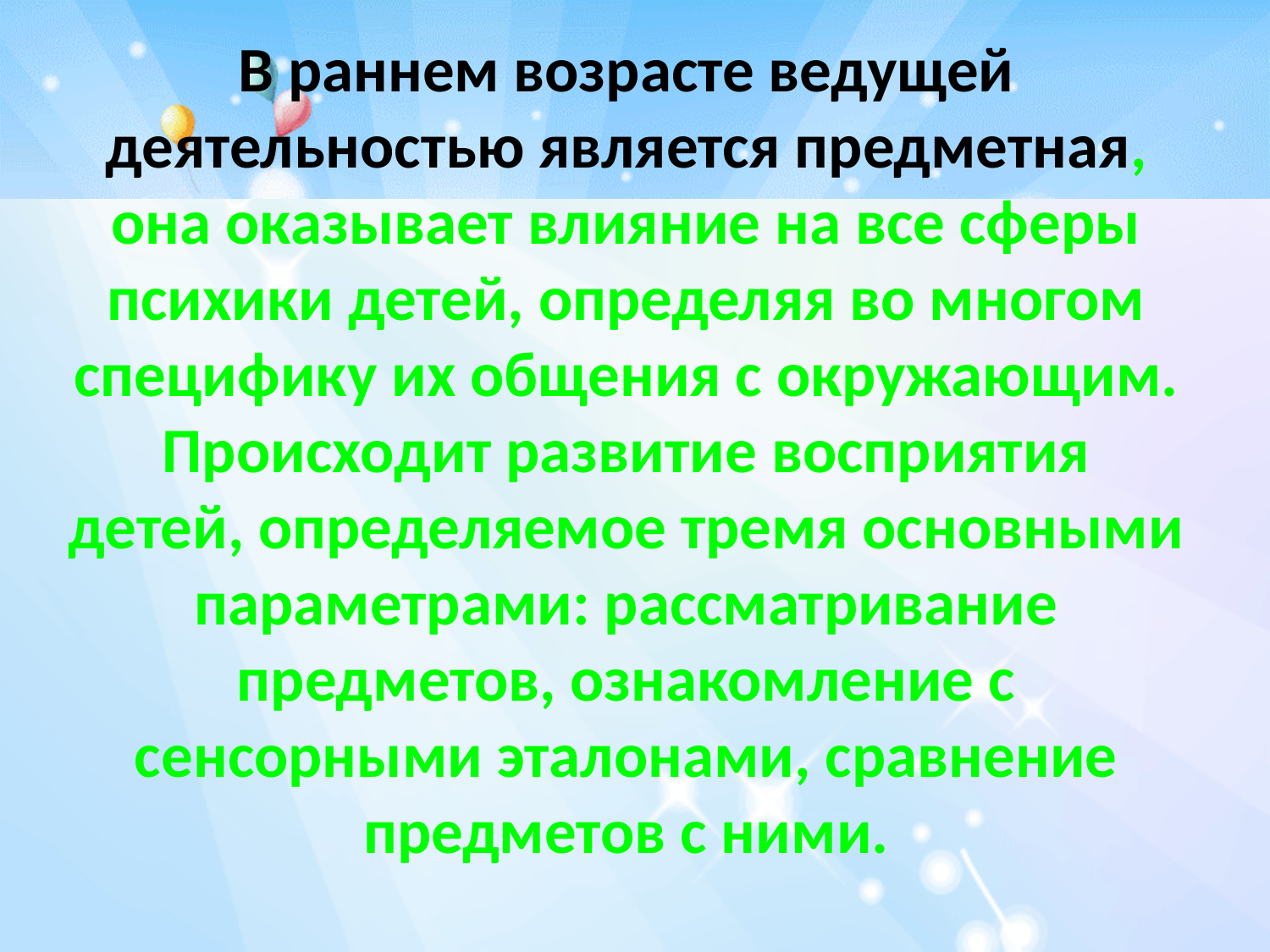

# В раннем возрасте ведущей деятельностью является предметная, она оказывает влияние на все сферы психики детей, определяя во многом специфику их общения с окружающим. Происходит развитие восприятия детей, определяемое тремя основными параметрами: рассматривание предметов, ознакомление с сенсорными эталонами, сравнение предметов с ними.